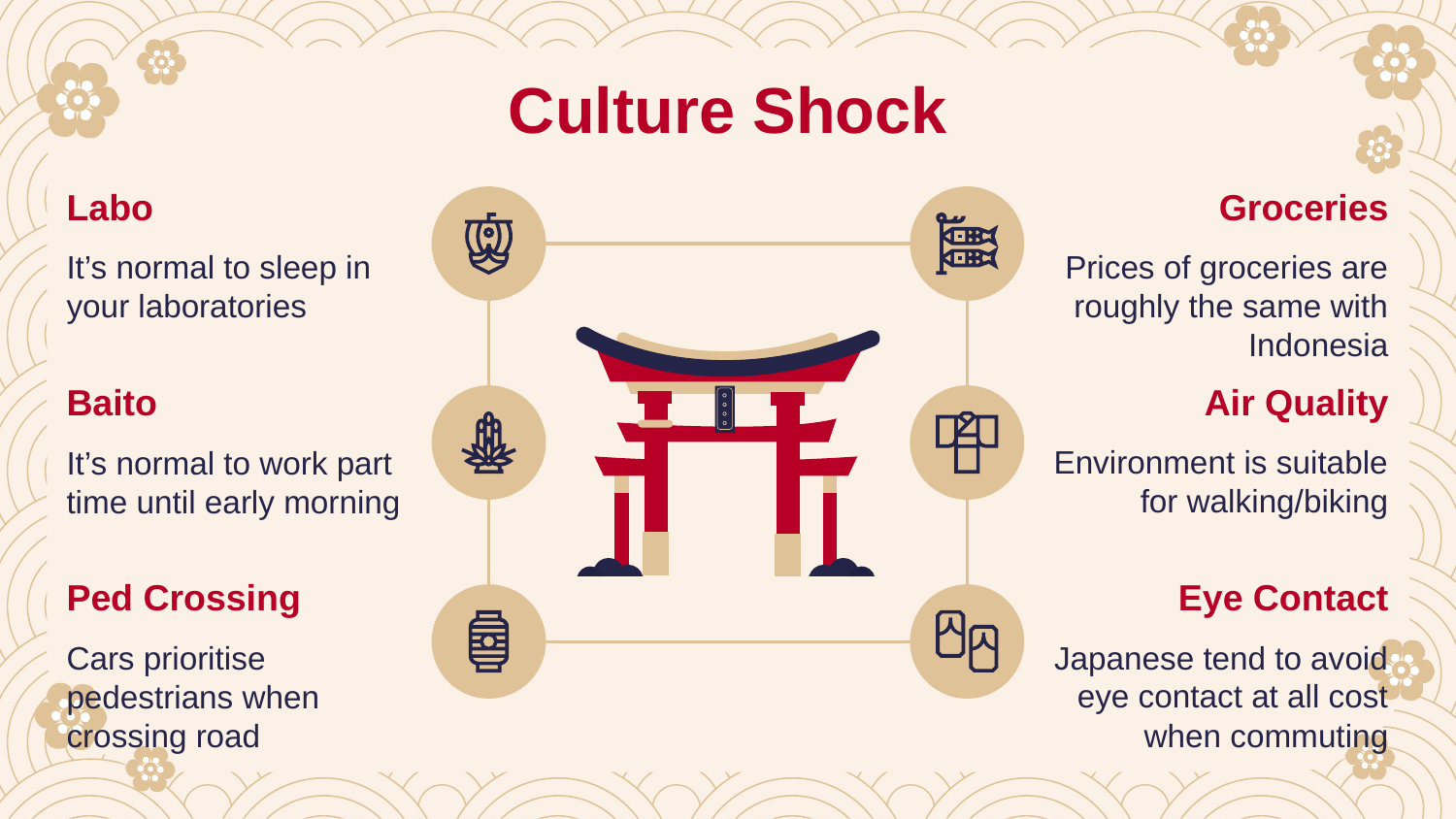

# Culture Shock
Labo
Groceries

It’s normal to sleep in your laboratories
Prices of groceries are roughly the same with Indonesia

Air Quality
Baito

Environment is suitable for walking/biking
It’s normal to work part time until early morning
Ped Crossing
Eye Contact

Japanese tend to avoid eye contact at all cost when commuting
Cars prioritise pedestrians when crossing road